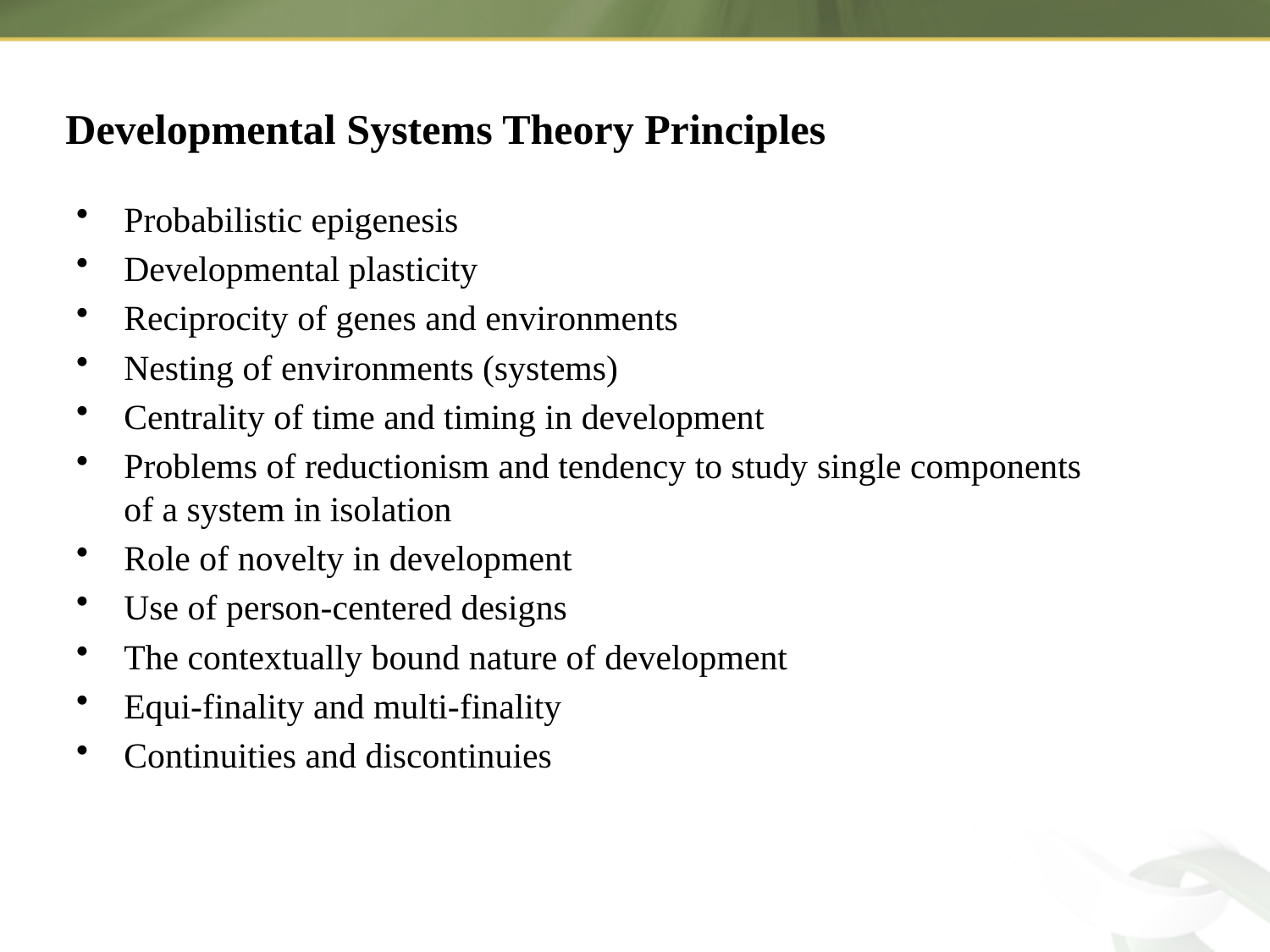

# Developmental Systems Theory Principles
Probabilistic epigenesis
Developmental plasticity
Reciprocity of genes and environments
Nesting of environments (systems)
Centrality of time and timing in development
Problems of reductionism and tendency to study single components of a system in isolation
Role of novelty in development
Use of person-centered designs
The contextually bound nature of development
Equi-finality and multi-finality
Continuities and discontinuies